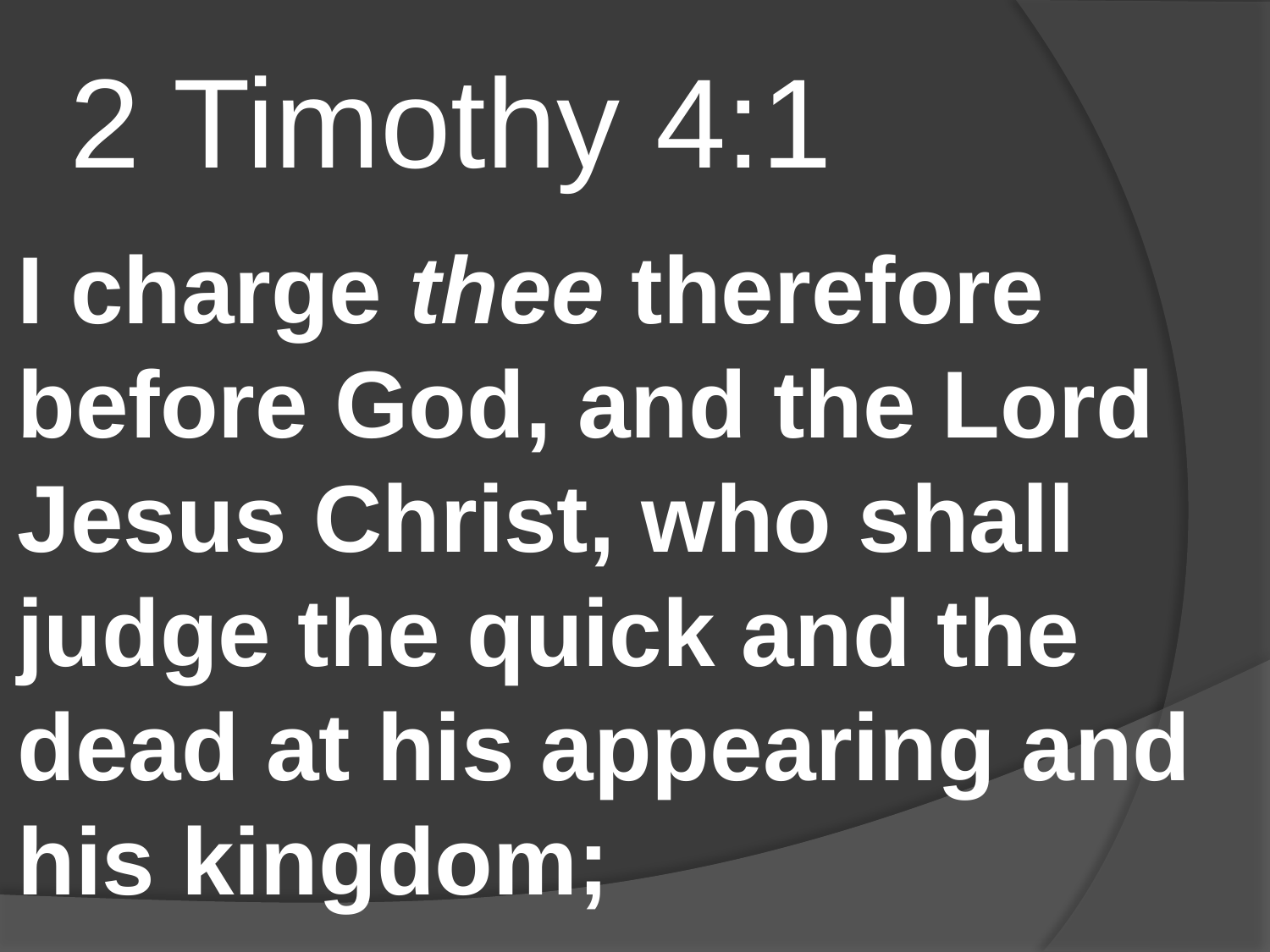

# 2 Timothy 4:1
I charge thee therefore before God, and the Lord Jesus Christ, who shall judge the quick and the dead at his appearing and his kingdom;